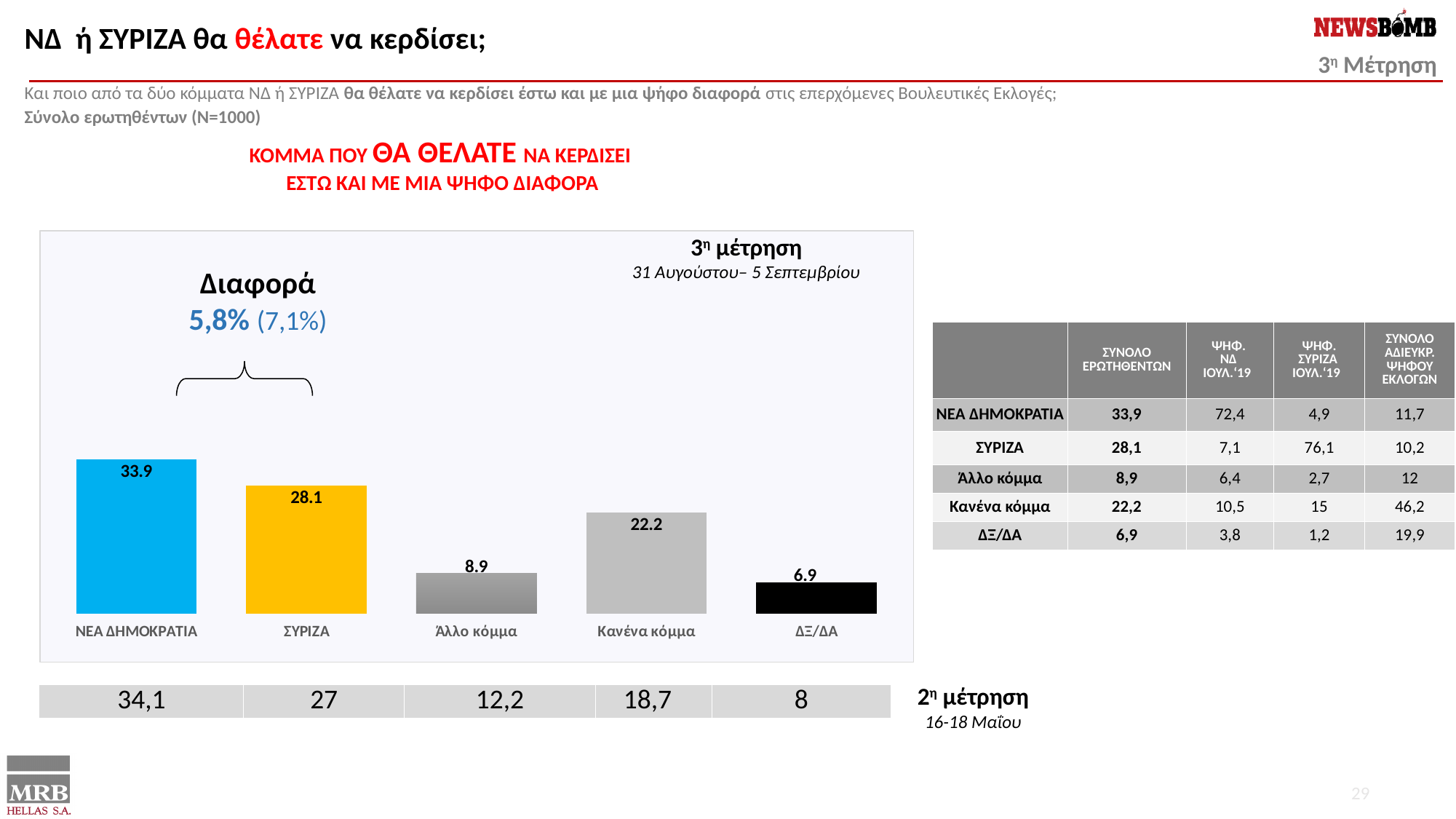

ΝΔ  ή ΣΥΡΙΖΑ θα θέλατε να κερδίσει;

Και ποιο από τα δύο κόμματα ΝΔ ή ΣΥΡΙΖΑ θα θέλατε να κερδίσει έστω και με μια ψήφο διαφορά στις επερχόμενες Βουλευτικές Εκλογές;
Σύνολο ερωτηθέντων (Ν=1000)
ΚΟΜΜΑ ΠΟΥ ΘΑ ΘΕΛΑΤΕ ΝΑ ΚΕΡΔΙΣΕΙ
ΕΣΤΩ ΚΑΙ ΜΕ ΜΙΑ ΨΗΦΟ ΔΙΑΦΟΡΑ
3η μέτρηση
31 Αυγούστου– 5 Σεπτεμβρίου

### Chart

| Category | ΣΥΝΟΛΟ |
|---|---|
| ΝΕΑ ΔΗΜΟΚΡΑΤΙΑ | 33.9 |
| ΣΥΡΙΖΑ | 28.1 |
| Άλλο κόμμα | 8.9 |
| Κανένα κόμμα | 22.2 |
| ΔΞ/ΔΑ | 6.9 |
Διαφορά
5,8% (7,1%)

|  | ΣΥΝΟΛΟ ΕΡΩΤΗΘΕΝΤΩΝ | ΨΗΦ. ΝΔ ΙΟΥΛ.‘19 | ΨΗΦ. ΣΥΡΙΖΑ ΙΟΥΛ.‘19 | ΣΥΝΟΛΟ ΑΔΙΕΥΚΡ. ΨΗΦΟΥ ΕΚΛΟΓΩΝ |
| --- | --- | --- | --- | --- |
| ΝΕΑ ΔΗΜΟΚΡΑΤΙΑ | 33,9 | 72,4 | 4,9 | 11,7 |
| ΣΥΡΙΖΑ | 28,1 | 7,1 | 76,1 | 10,2 |
| Άλλο κόμμα | 8,9 | 6,4 | 2,7 | 12 |
| Κανένα κόμμα | 22,2 | 10,5 | 15 | 46,2 |
| ΔΞ/ΔΑ | 6,9 | 3,8 | 1,2 | 19,9 |
2η μέτρηση
16-18 Μαΐου
| 34,1 | 27 | 12,2 | 18,7 | 8 |
| --- | --- | --- | --- | --- |
29